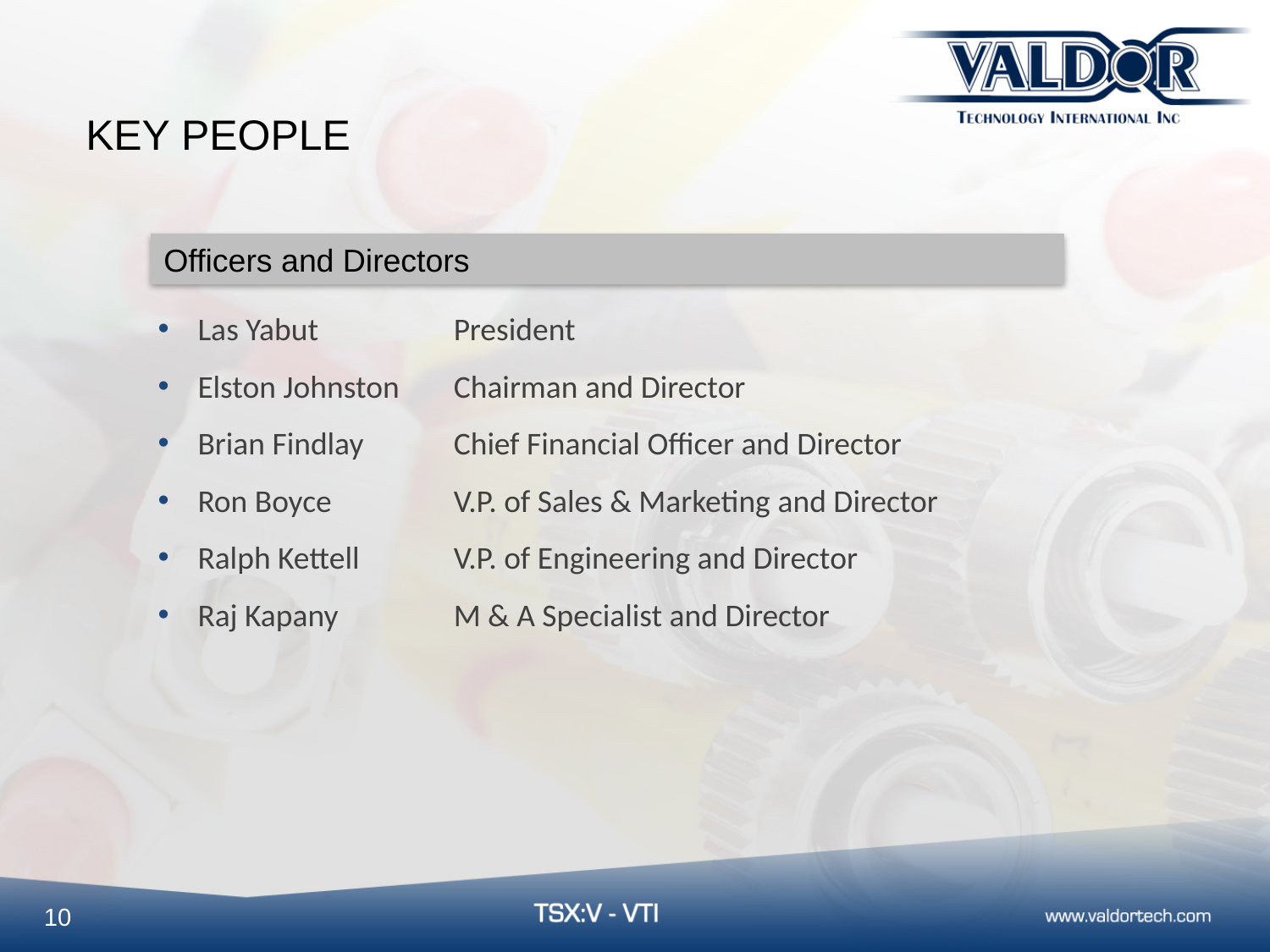

KEY PEOPLE

Officers and Directors
Las Yabut
Elston Johnston
Brian Findlay
Ron Boyce
Ralph Kettell
Raj Kapany
President
Chairman and Director
Chief Financial Officer and Director
V.P. of Sales & Marketing and Director
V.P. of Engineering and Director
M & A Specialist and Director
10